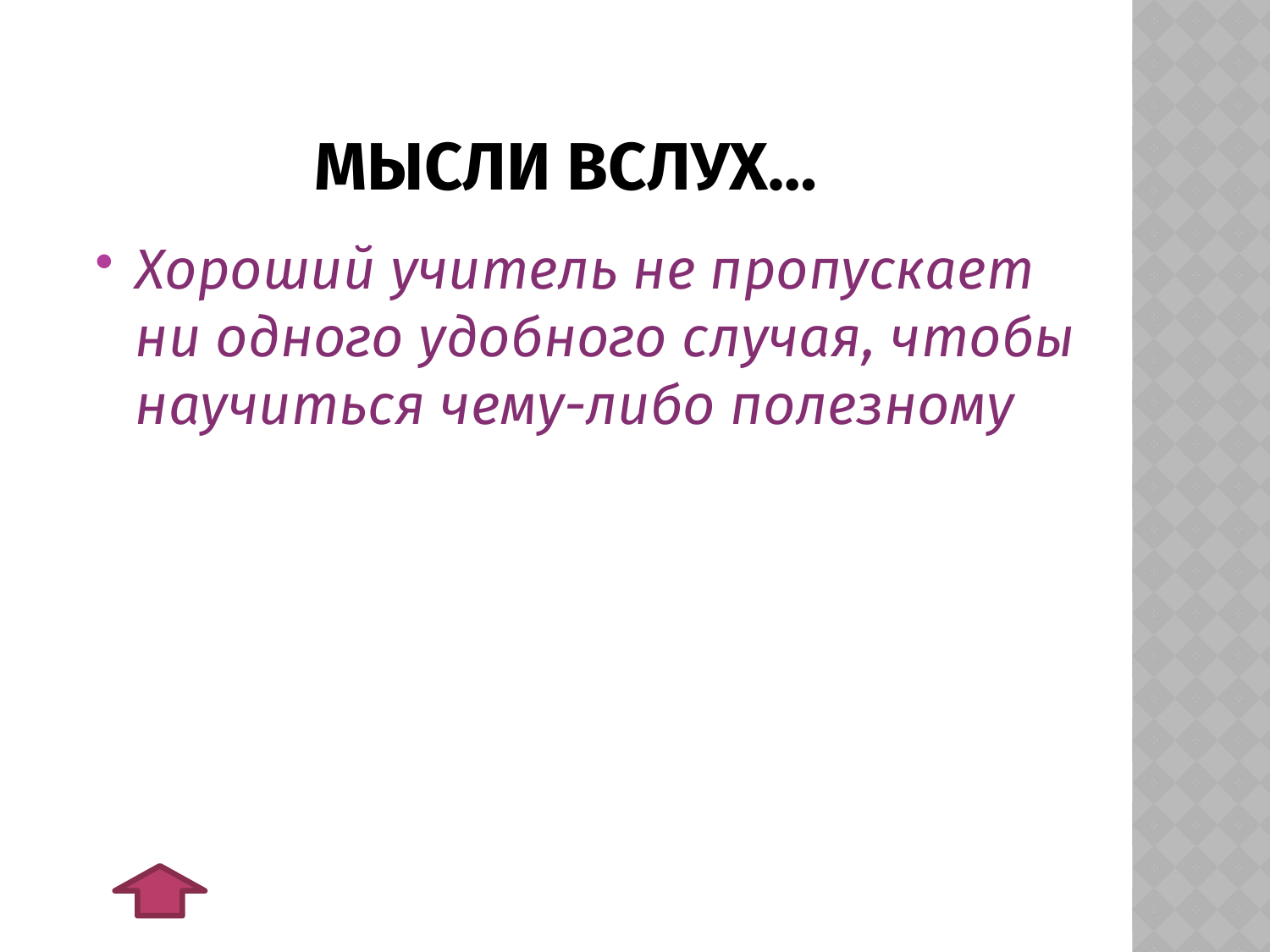

# Мысли ВСЛУХ…
Хороший учитель не пропускает ни одного удобного случая, чтобы научиться чему-либо полезному